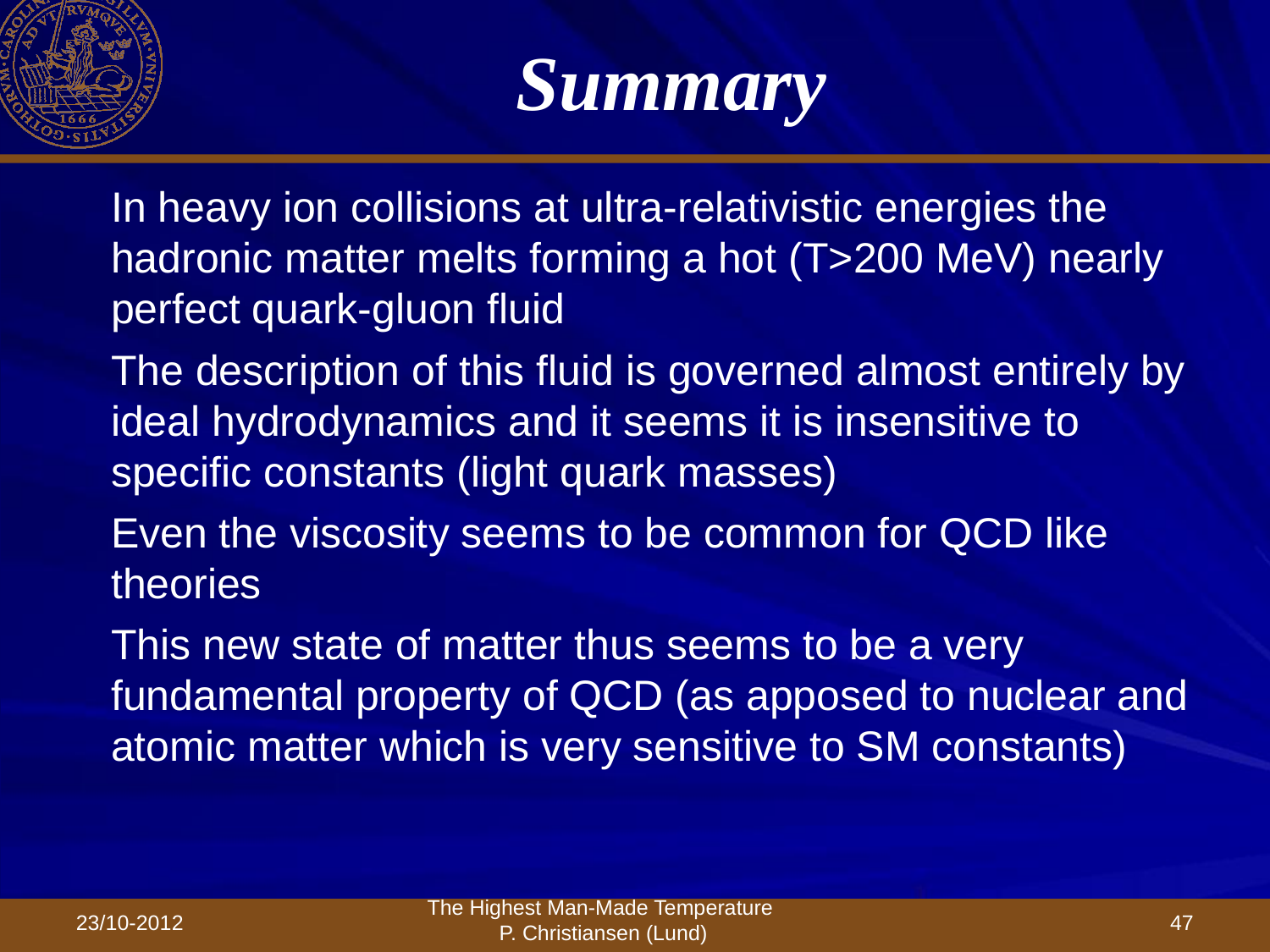

Summary
In heavy ion collisions at ultra-relativistic energies the hadronic matter melts forming a hot (T>200 MeV) nearly perfect quark-gluon fluid
The description of this fluid is governed almost entirely by ideal hydrodynamics and it seems it is insensitive to specific constants (light quark masses)
Even the viscosity seems to be common for QCD like theories
This new state of matter thus seems to be a very fundamental property of QCD (as apposed to nuclear and atomic matter which is very sensitive to SM constants)
23/10-2012
47
The Highest Man-Made Temperature
 P. Christiansen (Lund)